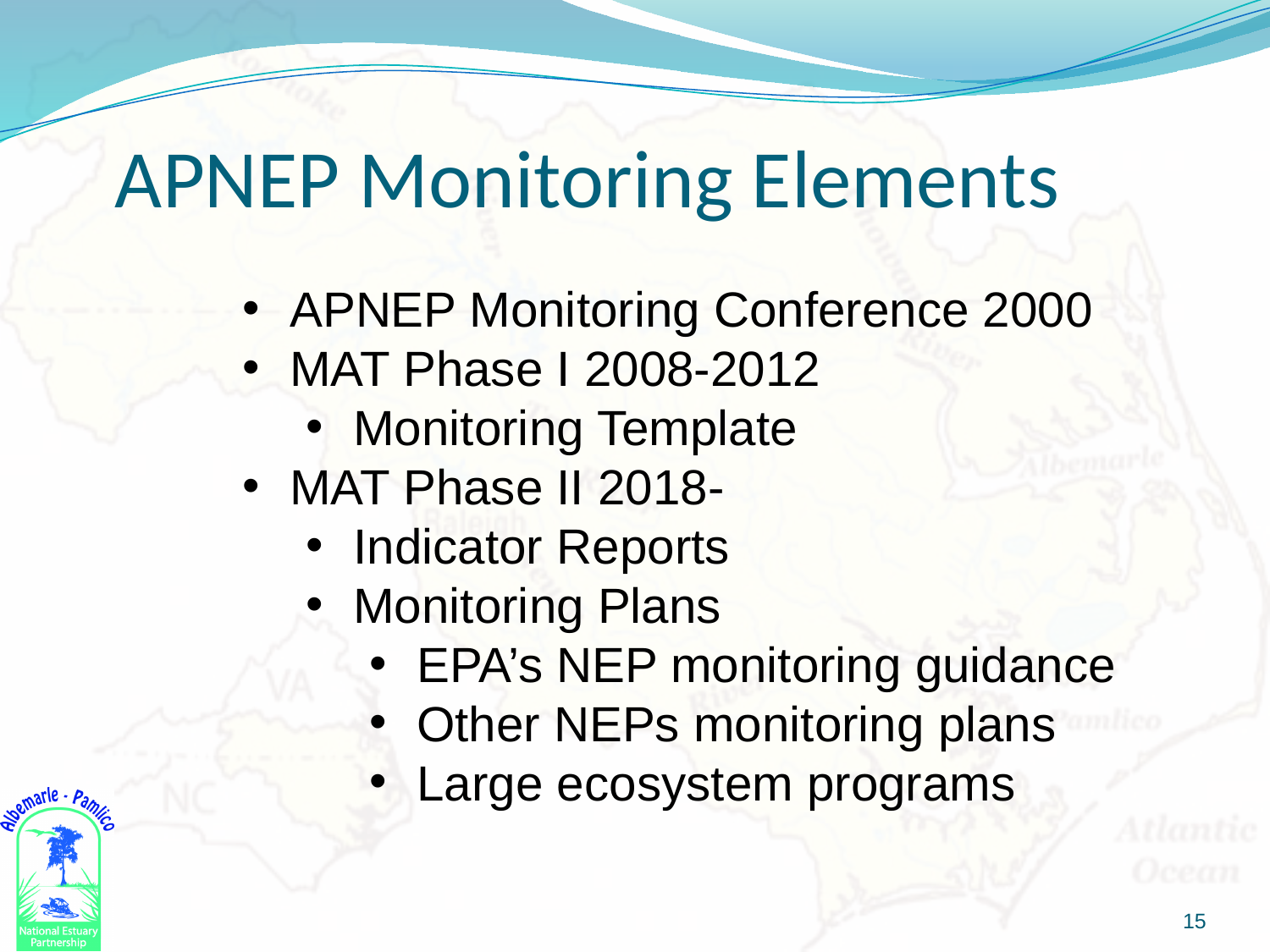

# APNEP Monitoring Elements
APNEP Monitoring Conference 2000
MAT Phase I 2008-2012
Monitoring Template
MAT Phase II 2018-
Indicator Reports
Monitoring Plans
EPA’s NEP monitoring guidance
Other NEPs monitoring plans
Large ecosystem programs

15